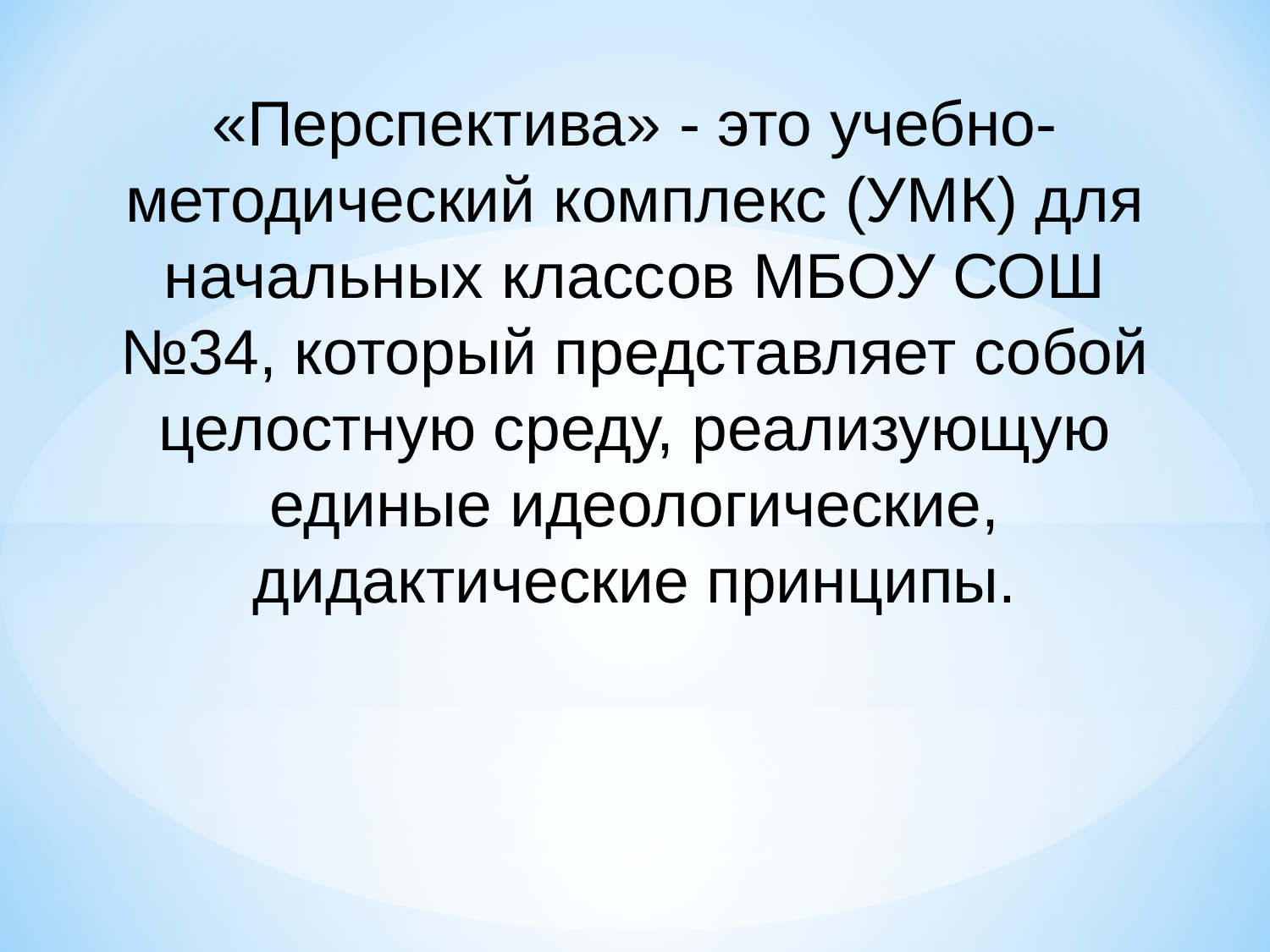

«Перспектива» - это учебно-методический комплекс (УМК) для начальных классов МБОУ СОШ №34, который представляет собой целостную среду, реализующую единые идеологические, дидактические принципы.